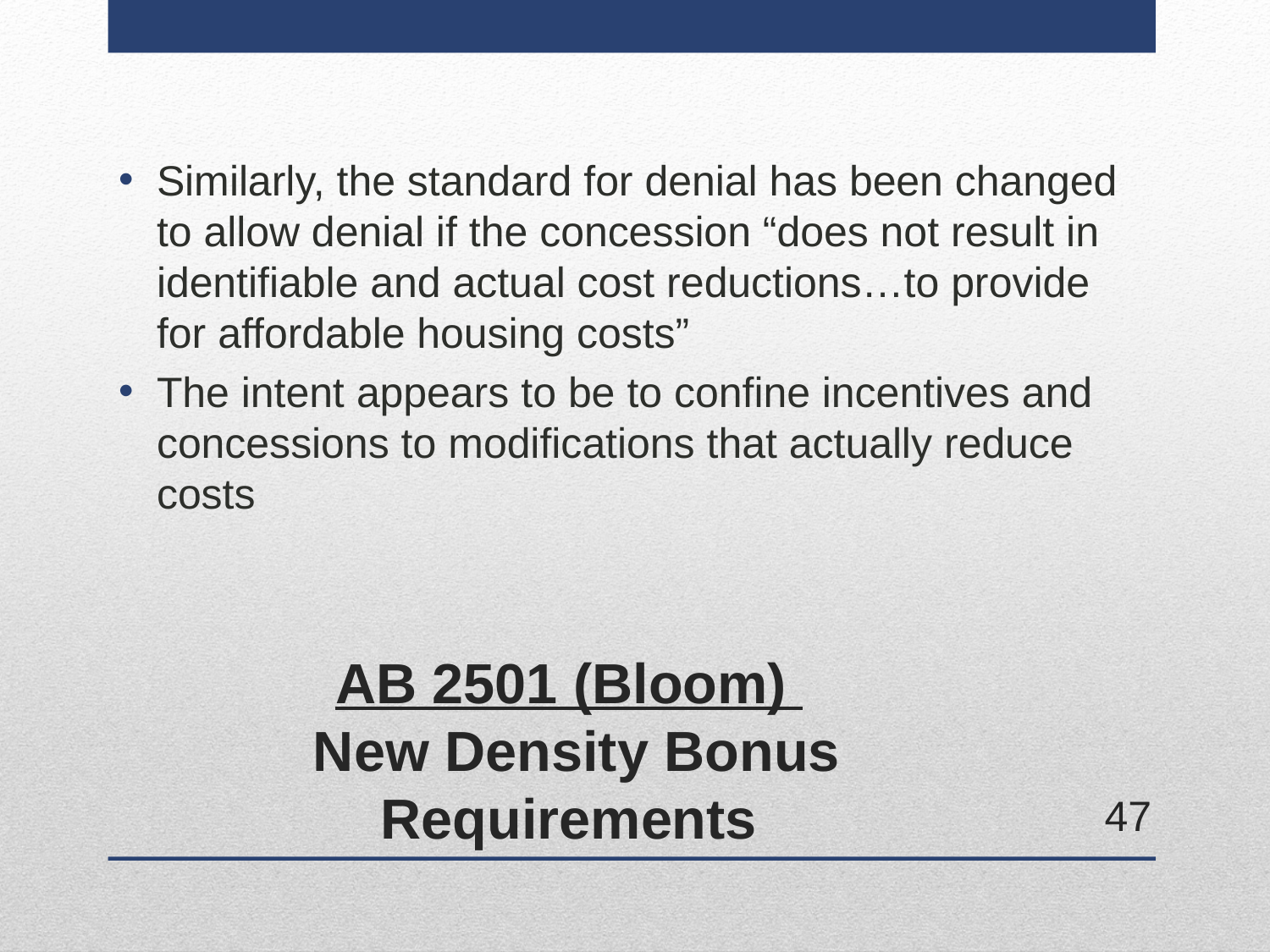

Similarly, the standard for denial has been changed to allow denial if the concession “does not result in identifiable and actual cost reductions…to provide for affordable housing costs”
The intent appears to be to confine incentives and concessions to modifications that actually reduce costs

# AB 2501 (Bloom) New Density Bonus Requirements
47